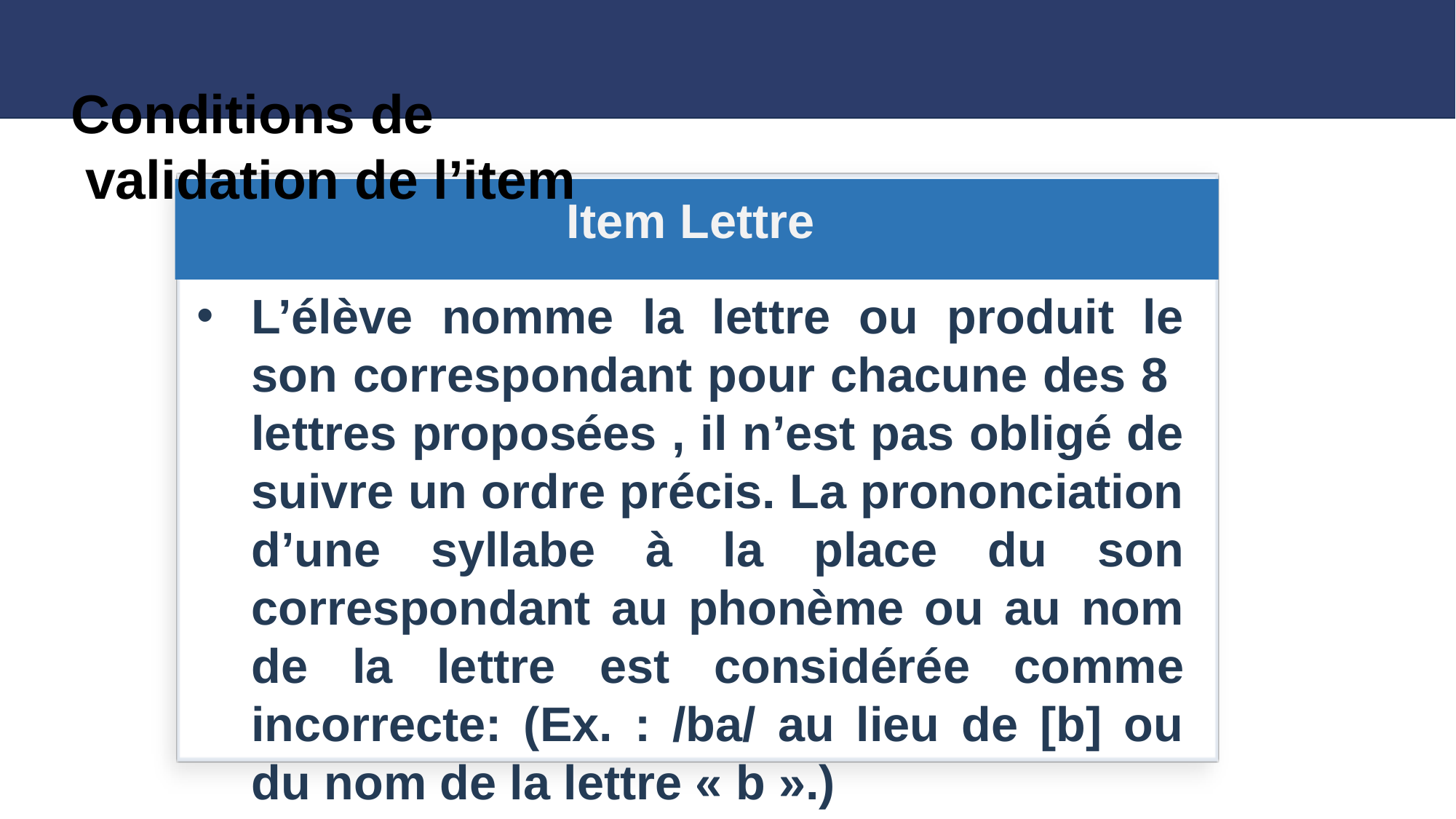

Conditions de validation de l’item

Item Lettre
L’élève nomme la lettre ou produit le son correspondant pour chacune des 8  lettres proposées , il n’est pas obligé de suivre un ordre précis. La prononciation d’une syllabe à la place du son correspondant au phonème ou au nom de la lettre est considérée comme incorrecte: (Ex. : /ba/ au lieu de [b] ou du nom de la lettre « b ».)
L’élève valide l’item s’il reconnaît correctement au moins 6/8 des lettres proposées.
.